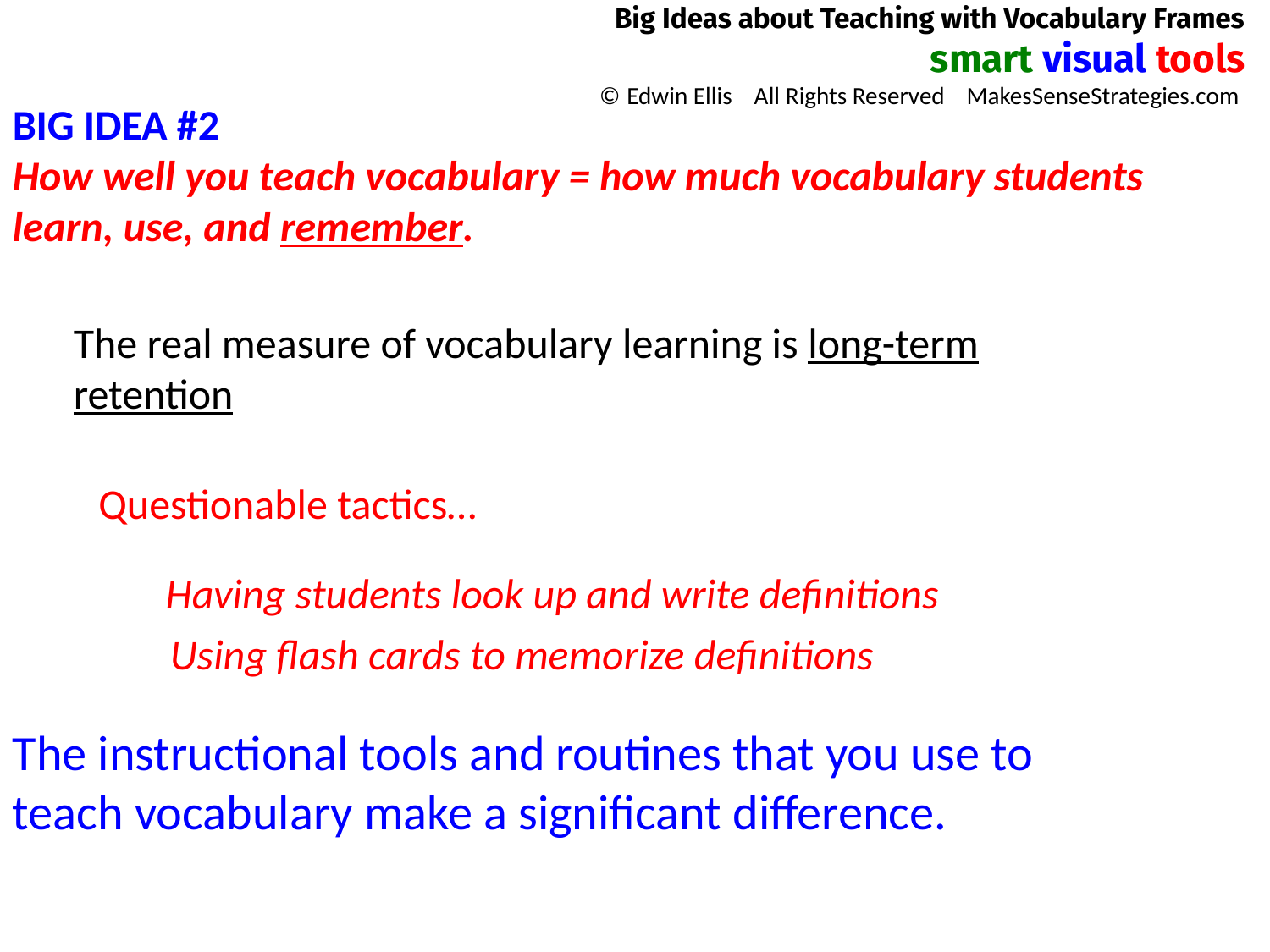

Big Ideas about Teaching with Vocabulary Frames
smart visual tools
© Edwin Ellis    All Rights Reserved    MakesSenseStrategies.com

BIG IDEA #2
How well you teach vocabulary = how much vocabulary students learn, use, and remember.
The real measure of vocabulary learning is long-term retention
Questionable tactics…
Having students look up and write definitions
Using flash cards to memorize definitions
The instructional tools and routines that you use to teach vocabulary make a significant difference.